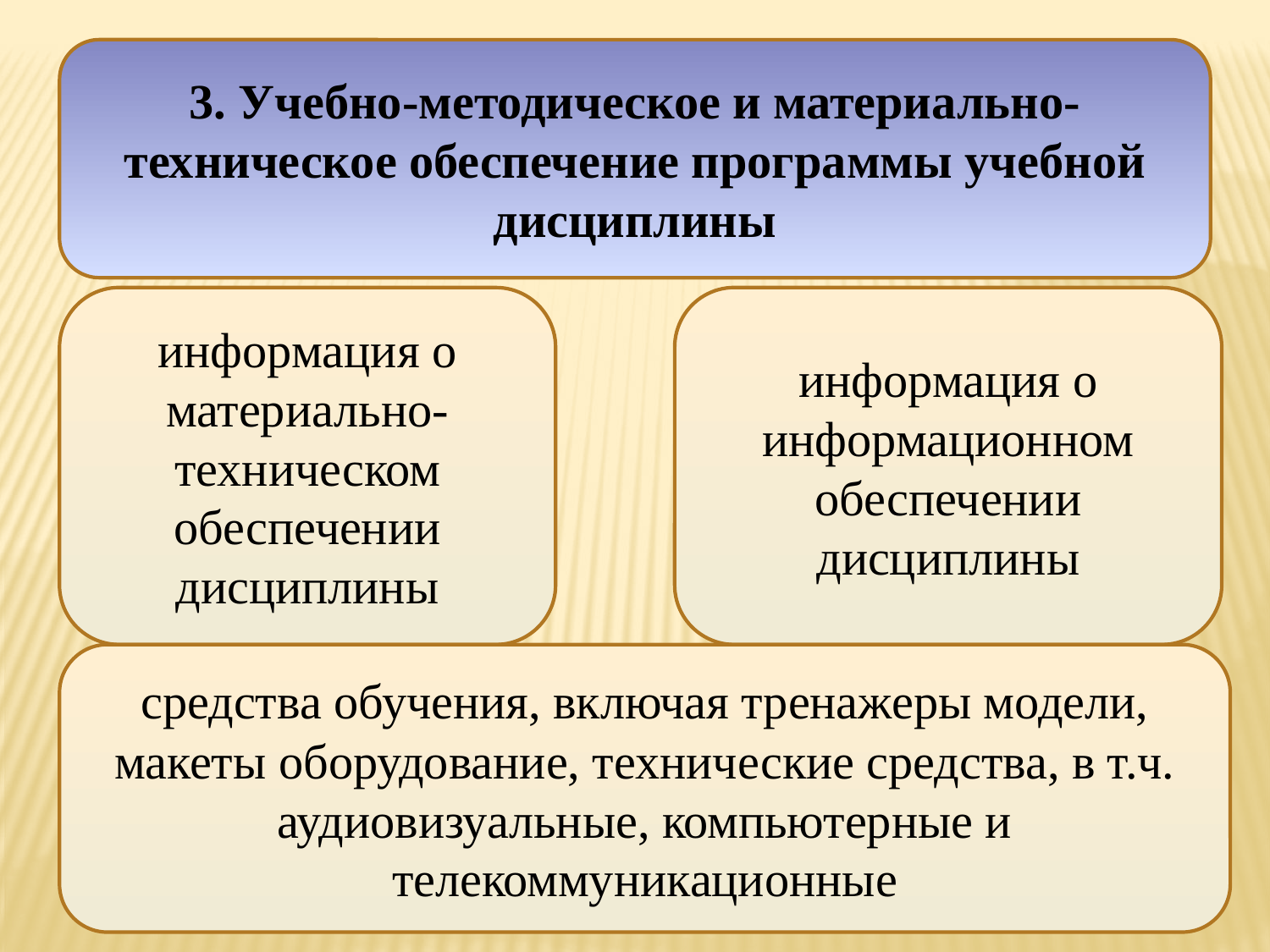

3. Учебно-методическое и материально-техническое обеспечение программы учебной дисциплины
информация о материально-техническом обеспечении дисциплины
информация о информационном обеспечении дисциплины
средства обучения, включая тренажеры модели, макеты оборудование, технические средства, в т.ч. аудиовизуальные, компьютерные и телекоммуникационные